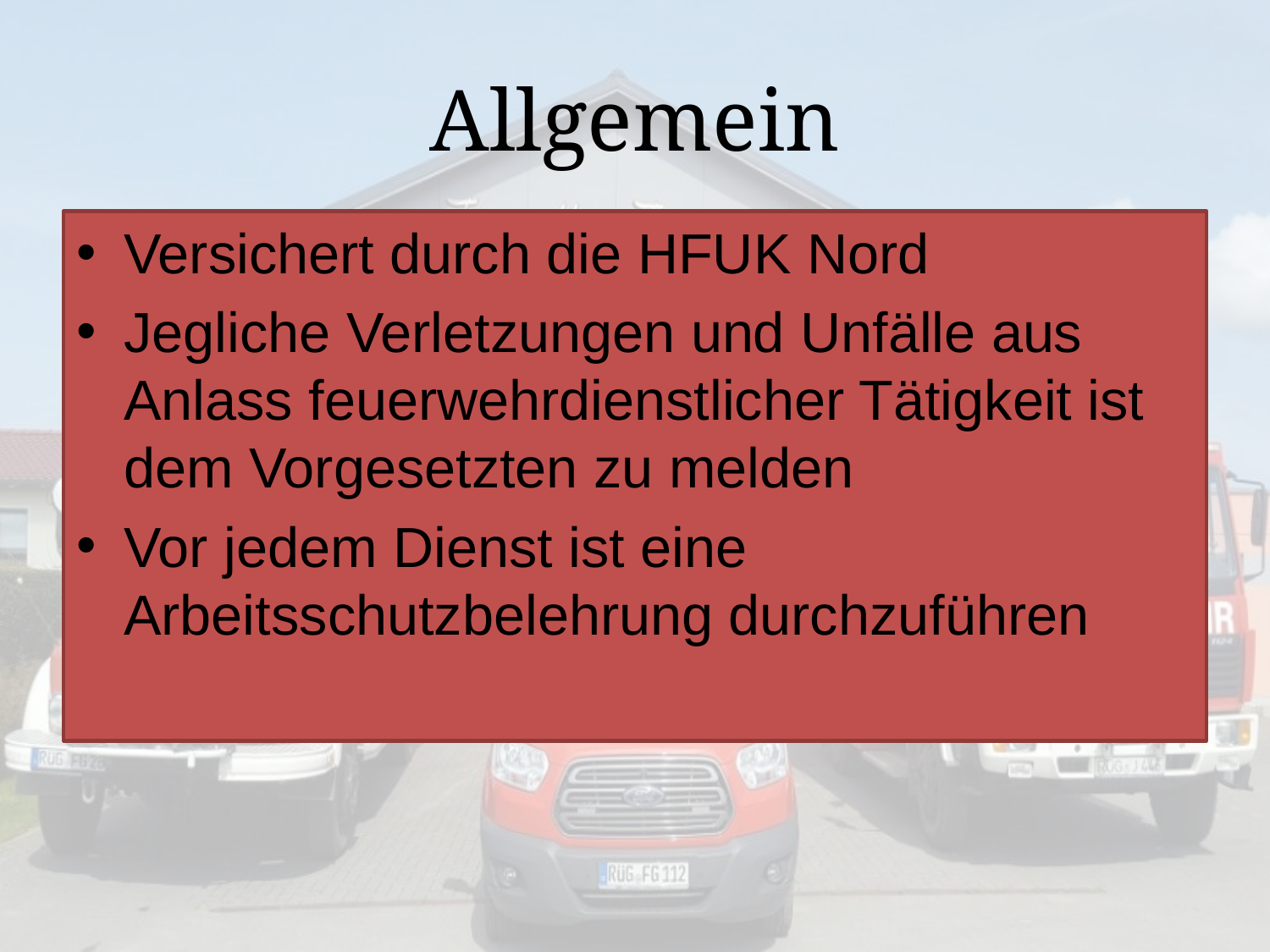

# Allgemein
Versichert durch die HFUK Nord
Jegliche Verletzungen und Unfälle aus Anlass feuerwehrdienstlicher Tätigkeit ist dem Vorgesetzten zu melden
Vor jedem Dienst ist eine Arbeitsschutzbelehrung durchzuführen